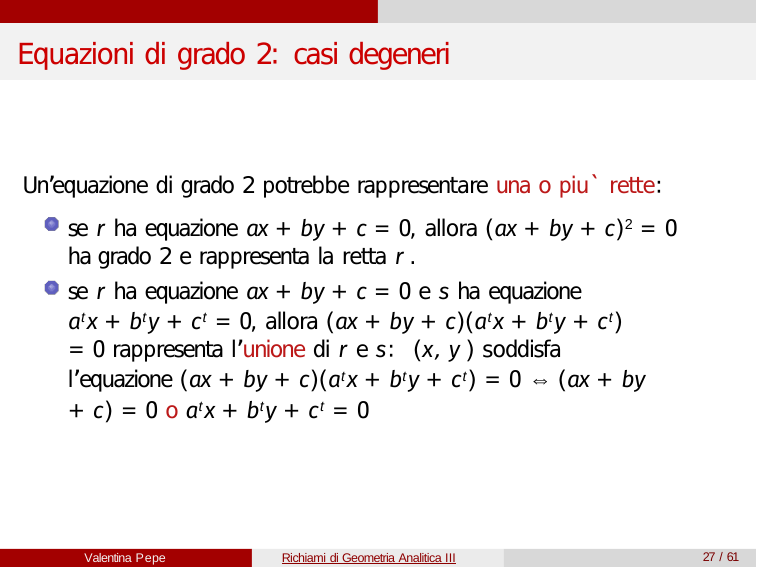

# Equazioni di grado 2: casi degeneri
Un’equazione di grado 2 potrebbe rappresentare una o piu` rette:
se r ha equazione ax + by + c = 0, allora (ax + by + c)2 = 0 ha grado 2 e rappresenta la retta r .
se r ha equazione ax + by + c = 0 e s ha equazione
atx + bty + ct  = 0, allora (ax + by + c)(atx + bty + ct) = 0 rappresenta l’unione di r e s:	(x, y ) soddisfa l’equazione (ax + by + c)(atx + bty + ct) = 0 ⇔ (ax + by + c) = 0 o atx + bty + ct  = 0

Valentina Pepe
Richiami di Geometria Analitica III
27 / 61